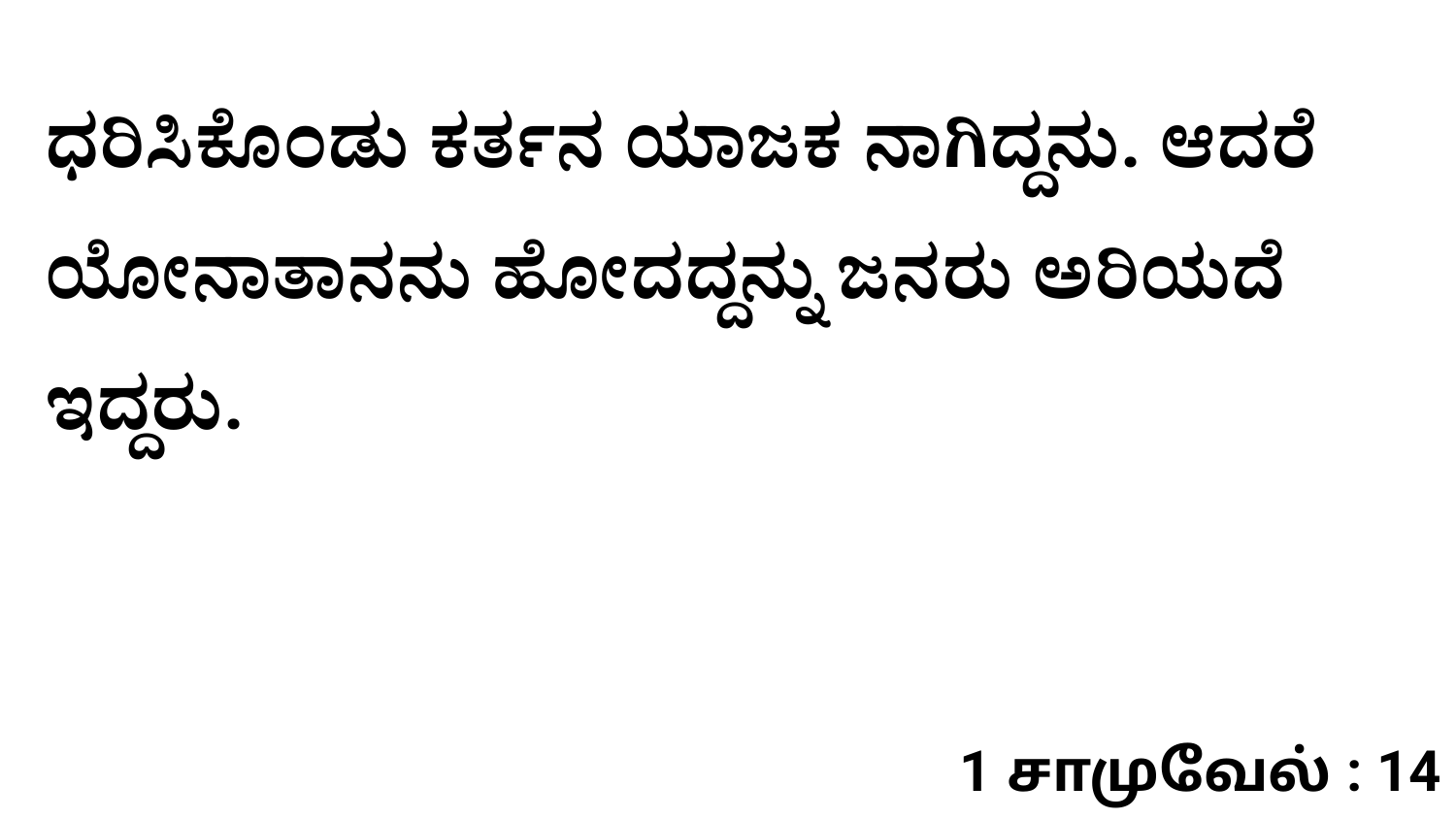

ಧರಿಸಿಕೊಂಡು ಕರ್ತನ ಯಾಜಕ ನಾಗಿದ್ದನು. ಆದರೆ ಯೋನಾತಾನನು ಹೋದದ್ದನ್ನು ಜನರು ಅರಿಯದೆ ಇದ್ದರು.
1 சாமுவேல் : 14